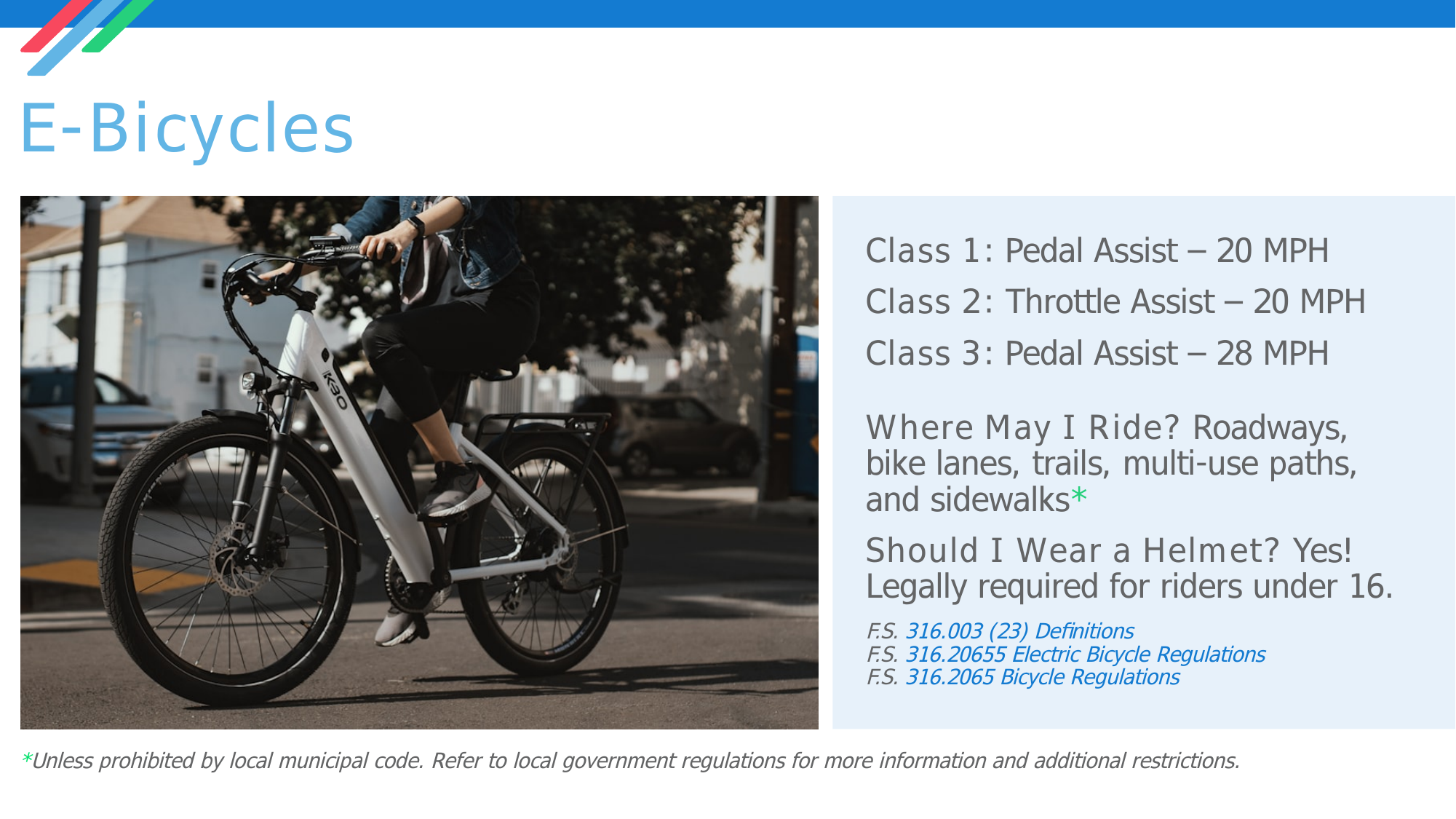

# E-Bicycles
Class 1: Pedal Assist – 20 MPH
Class 2: Throttle Assist – 20 MPH
Class 3: Pedal Assist – 28 MPH

Where May I Ride? Roadways, bike lanes, trails, multi-use paths, and sidewalks*
Should I Wear a Helmet? Yes! Legally required for riders under 16.
F.S. 316.003 (23) Definitions
F.S. 316.20655 Electric Bicycle Regulations
F.S. 316.2065 Bicycle Regulations
*Unless prohibited by local municipal code. Refer to local government regulations for more information and additional restrictions.